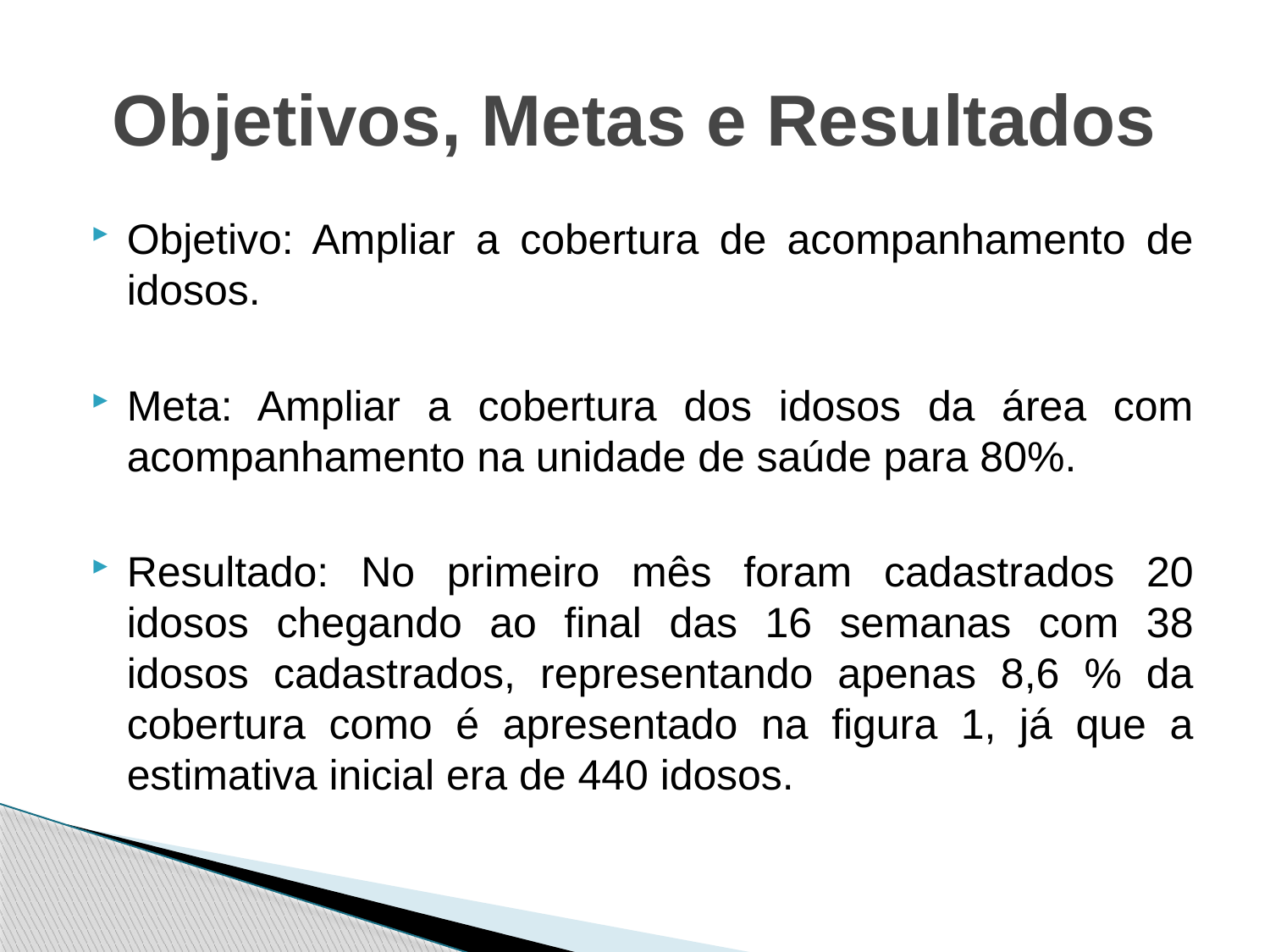

# Objetivos, Metas e Resultados
Objetivo: Ampliar a cobertura de acompanhamento de idosos.

Meta: Ampliar a cobertura dos idosos da área com acompanhamento na unidade de saúde para 80%.

Resultado: No primeiro mês foram cadastrados 20 idosos chegando ao final das 16 semanas com 38 idosos cadastrados, representando apenas 8,6 % da cobertura como é apresentado na figura 1, já que a estimativa inicial era de 440 idosos.